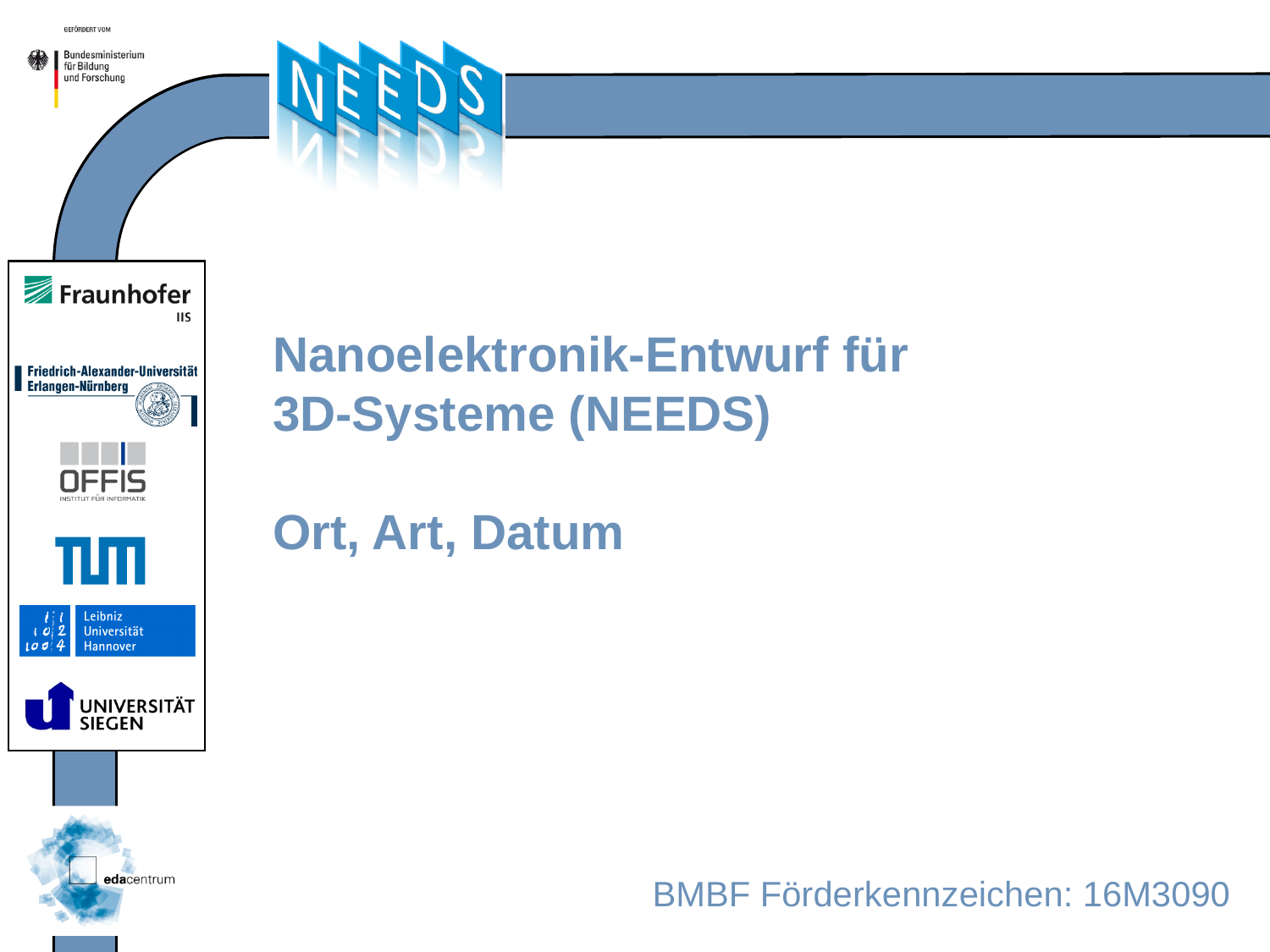

# Nanoelektronik-Entwurf für 3D-Systeme (NEEDS) Ort, Art, Datum

BMBF Förderkennzeichen: 16M3090